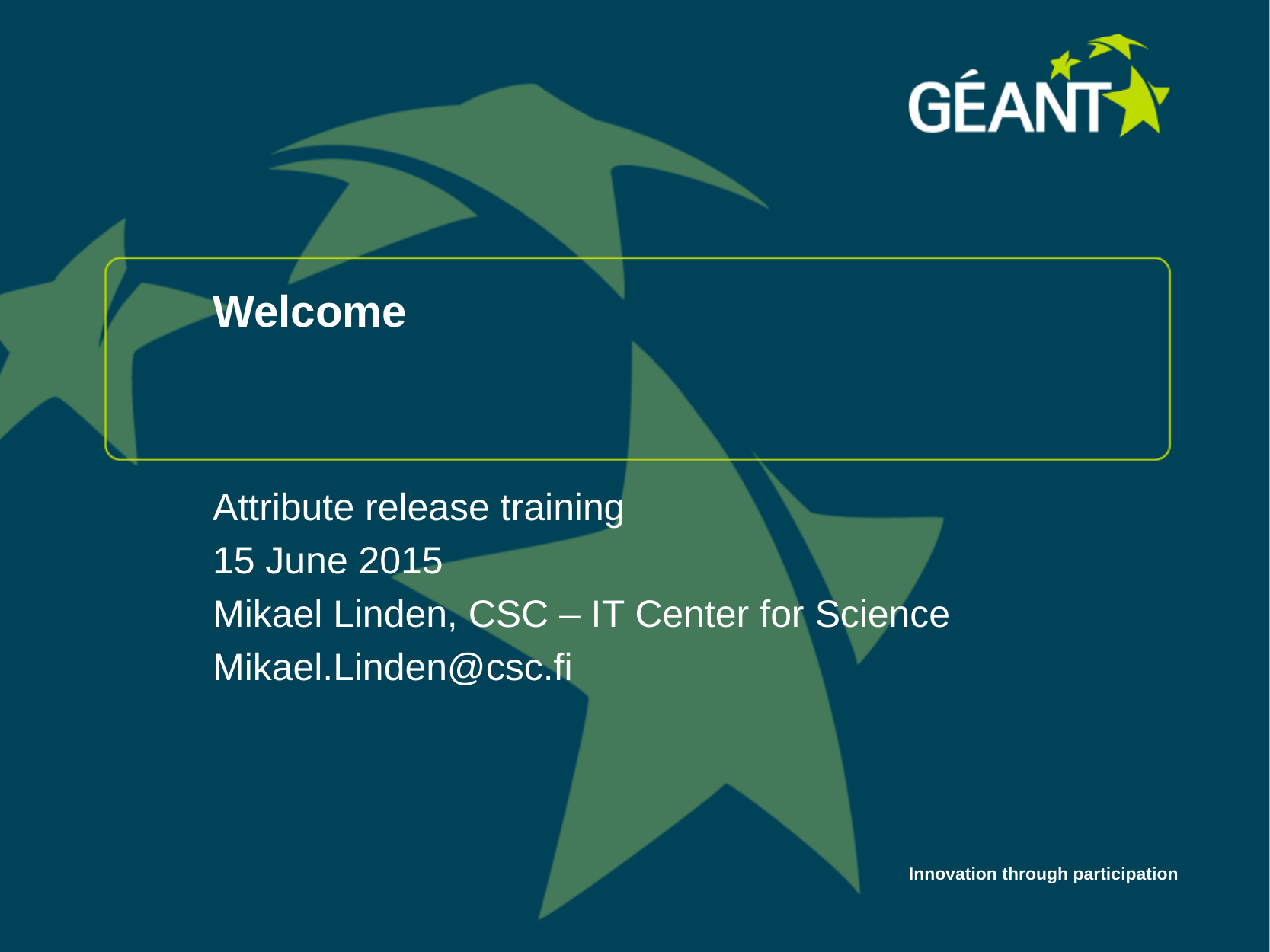

# Welcome
Attribute release training
15 June 2015
Mikael Linden, CSC – IT Center for Science
Mikael.Linden@csc.fi